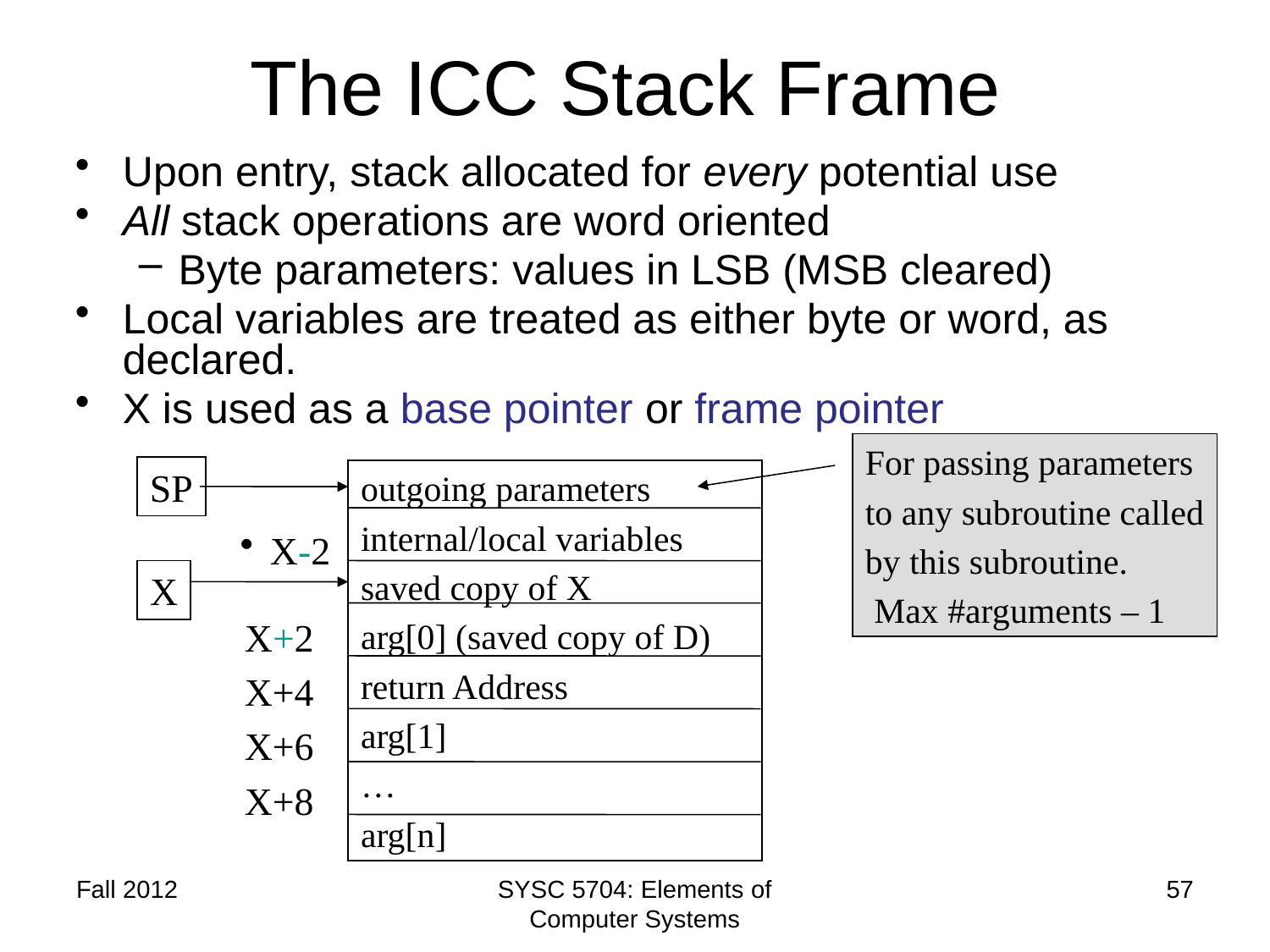

# The ICC Stack Frame
Upon entry, stack allocated for every potential use
All stack operations are word oriented
Byte parameters: values in LSB (MSB cleared)
Local variables are treated as either byte or word, as declared.
X is used as a base pointer or frame pointer
For passing parameters
to any subroutine called
by this subroutine.
 Max #arguments – 1
SP
outgoing parameters
internal/local variables
saved copy of X
arg[0] (saved copy of D)
return Address
arg[1]
…
arg[n]

X-2

X

X+2
X+4
X+6
X+8

Fall 2012
SYSC 5704: Elements of Computer Systems
57